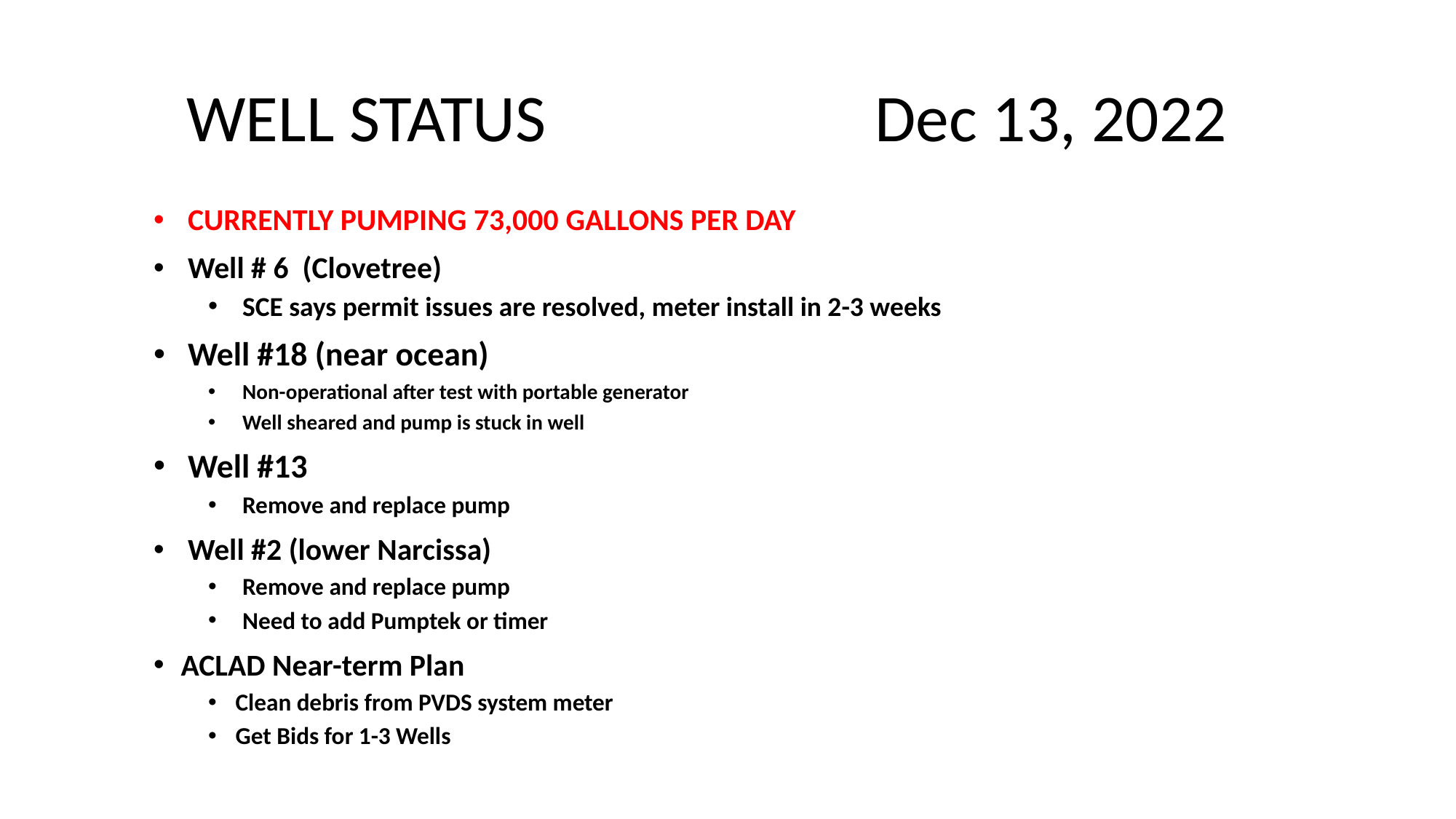

# WELL STATUS 			Dec 13, 2022
CURRENTLY PUMPING 73,000 GALLONS PER DAY
Well # 6  (Clovetree)
SCE says permit issues are resolved, meter install in 2-3 weeks
Well #18 (near ocean)
Non-operational after test with portable generator
Well sheared and pump is stuck in well
Well #13
Remove and replace pump
Well #2 (lower Narcissa)
Remove and replace pump
Need to add Pumptek or timer
ACLAD Near-term Plan
Clean debris from PVDS system meter
Get Bids for 1-3 Wells